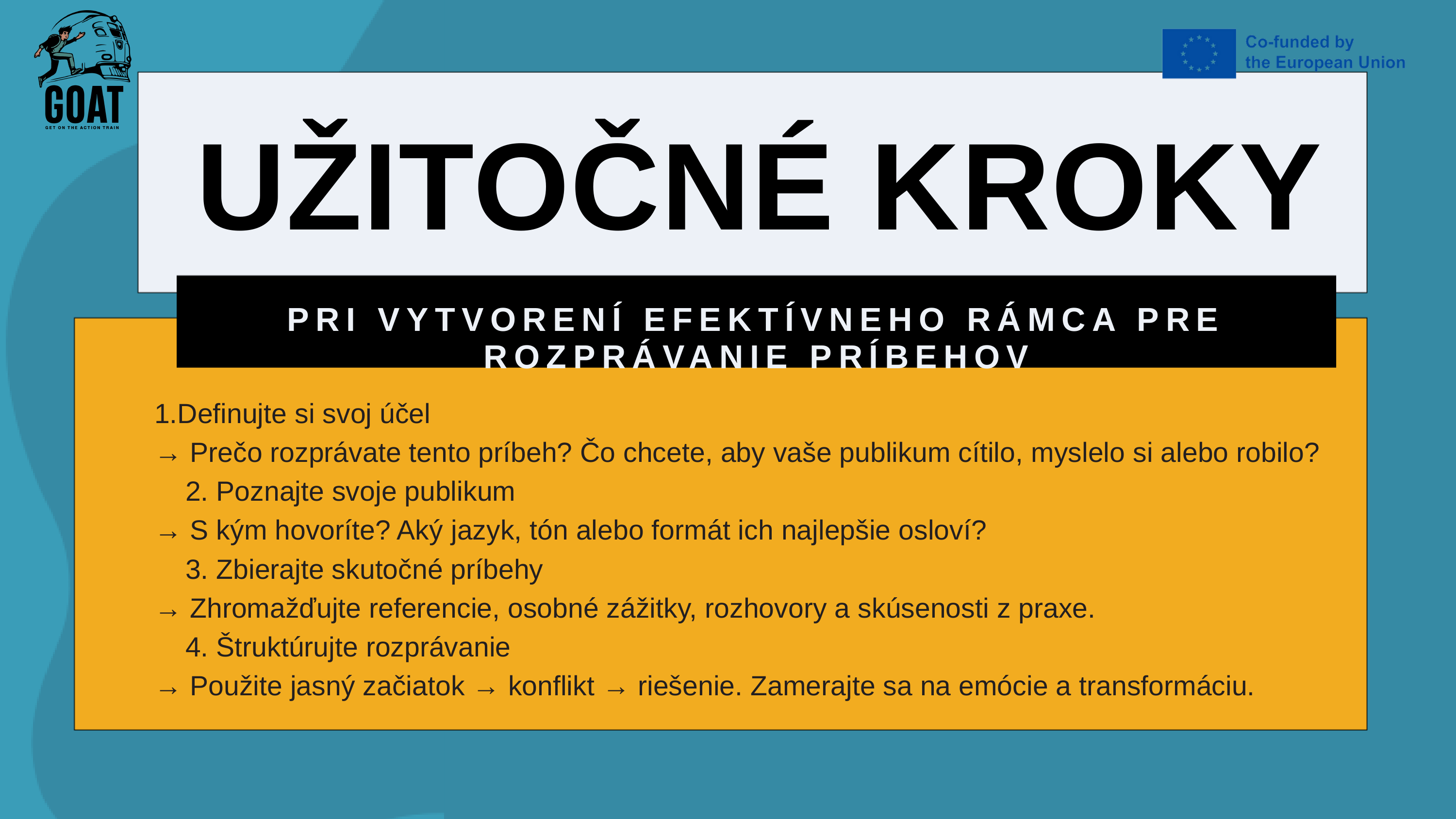

UŽITOČNÉ KROKY

PRI VYTVORENÍ EFEKTÍVNEHO RÁMCA PRE ROZPRÁVANIE PRÍBEHOV

Definujte si svoj účel
→ Prečo rozprávate tento príbeh? Čo chcete, aby vaše publikum cítilo, myslelo si alebo robilo?
    2. Poznajte svoje publikum
→ S kým hovoríte? Aký jazyk, tón alebo formát ich najlepšie osloví?
    3. Zbierajte skutočné príbehy
→ Zhromažďujte referencie, osobné zážitky, rozhovory a skúsenosti z praxe.
    4. Štruktúrujte rozprávanie
→ Použite jasný začiatok → konflikt → riešenie. Zamerajte sa na emócie a transformáciu.